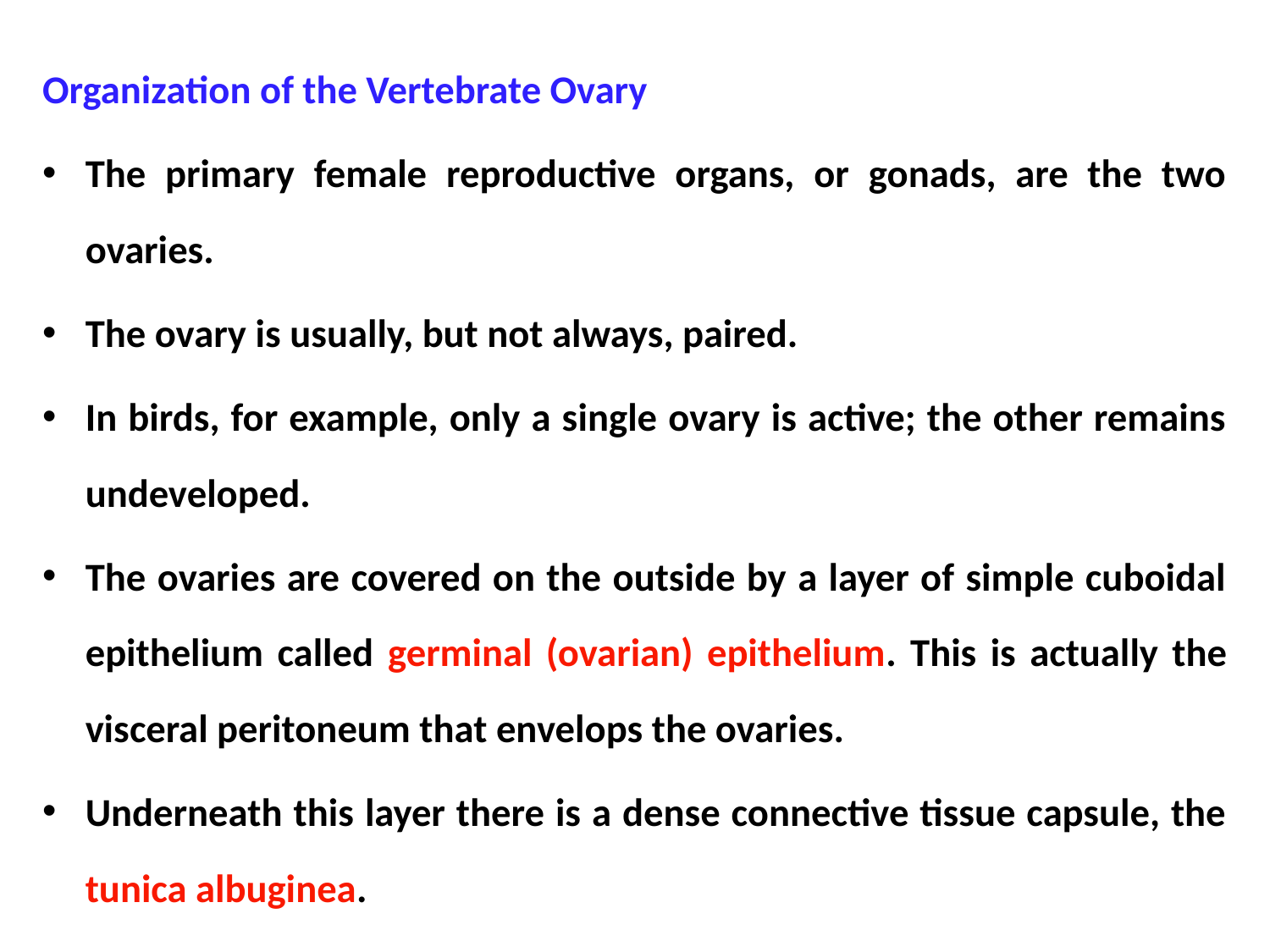

Organization of the Vertebrate Ovary
The primary female reproductive organs, or gonads, are the two ovaries.
The ovary is usually, but not always, paired.
In birds, for example, only a single ovary is active; the other remains undeveloped.
The ovaries are covered on the outside by a layer of simple cuboidal epithelium called germinal (ovarian) epithelium. This is actually the visceral peritoneum that envelops the ovaries.
Underneath this layer there is a dense connective tissue capsule, the tunica albuginea.